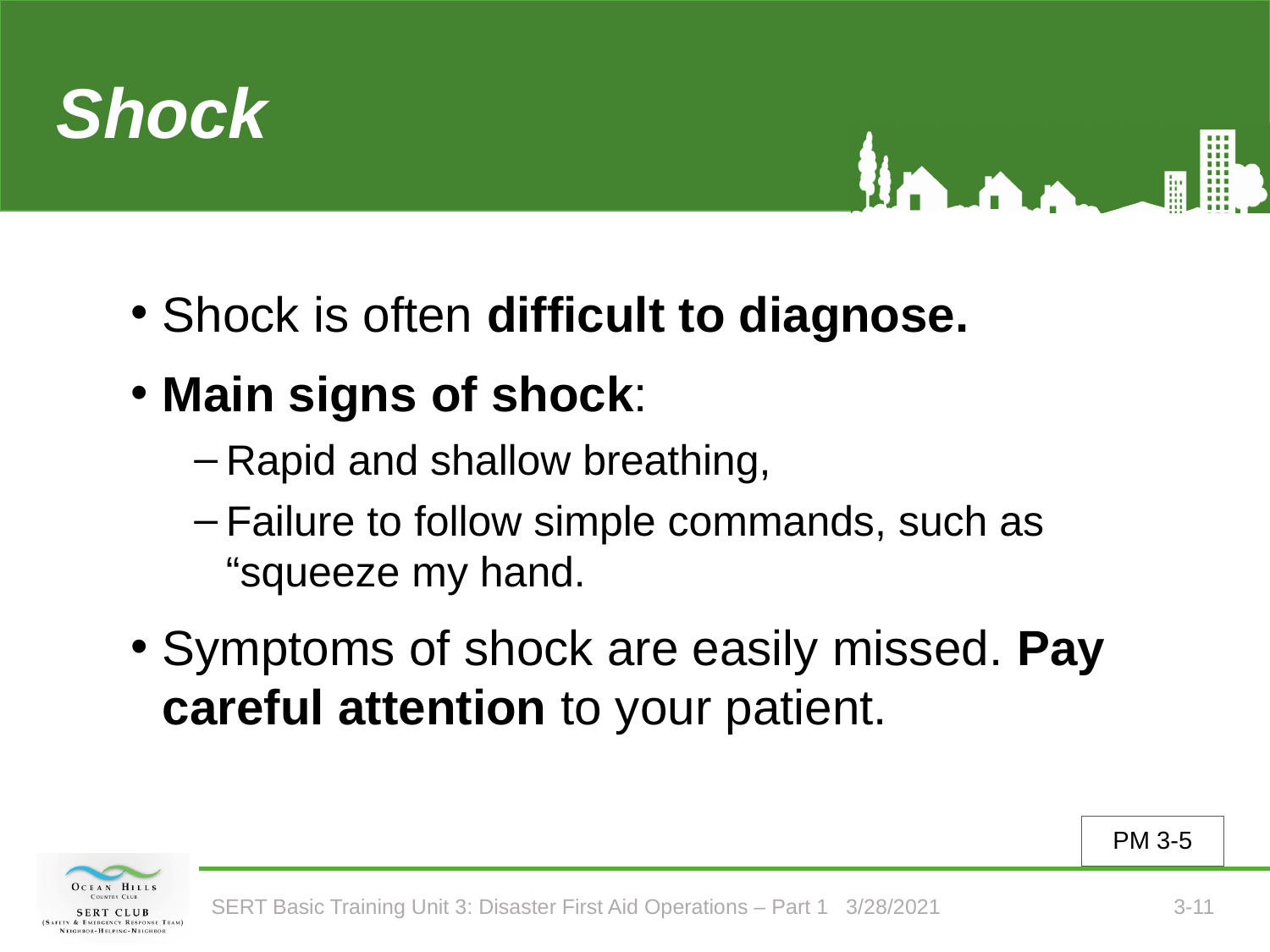

# Shock
Shock is often difficult to diagnose.
Main signs of shock:
Rapid and shallow breathing,
Failure to follow simple commands, such as “squeeze my hand.
Symptoms of shock are easily missed. Pay careful attention to your patient.

PM 3-5
SERT Basic Training Unit 3: Disaster First Aid Operations – Part 1   3/28/2021
3-11